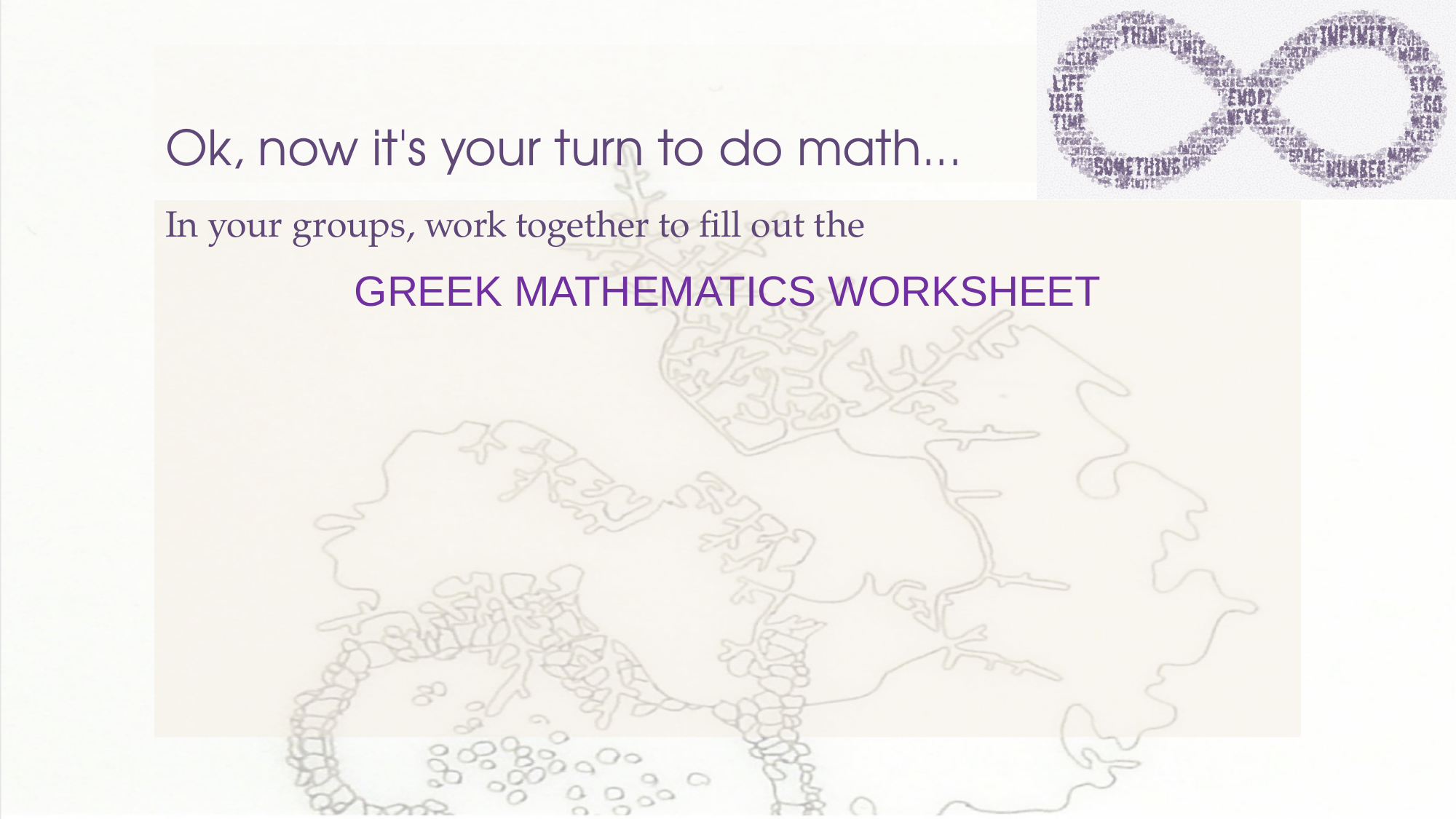

# Ok, now it's your turn to do math...
In your groups, work together to fill out the
Greek Mathematics Worksheet